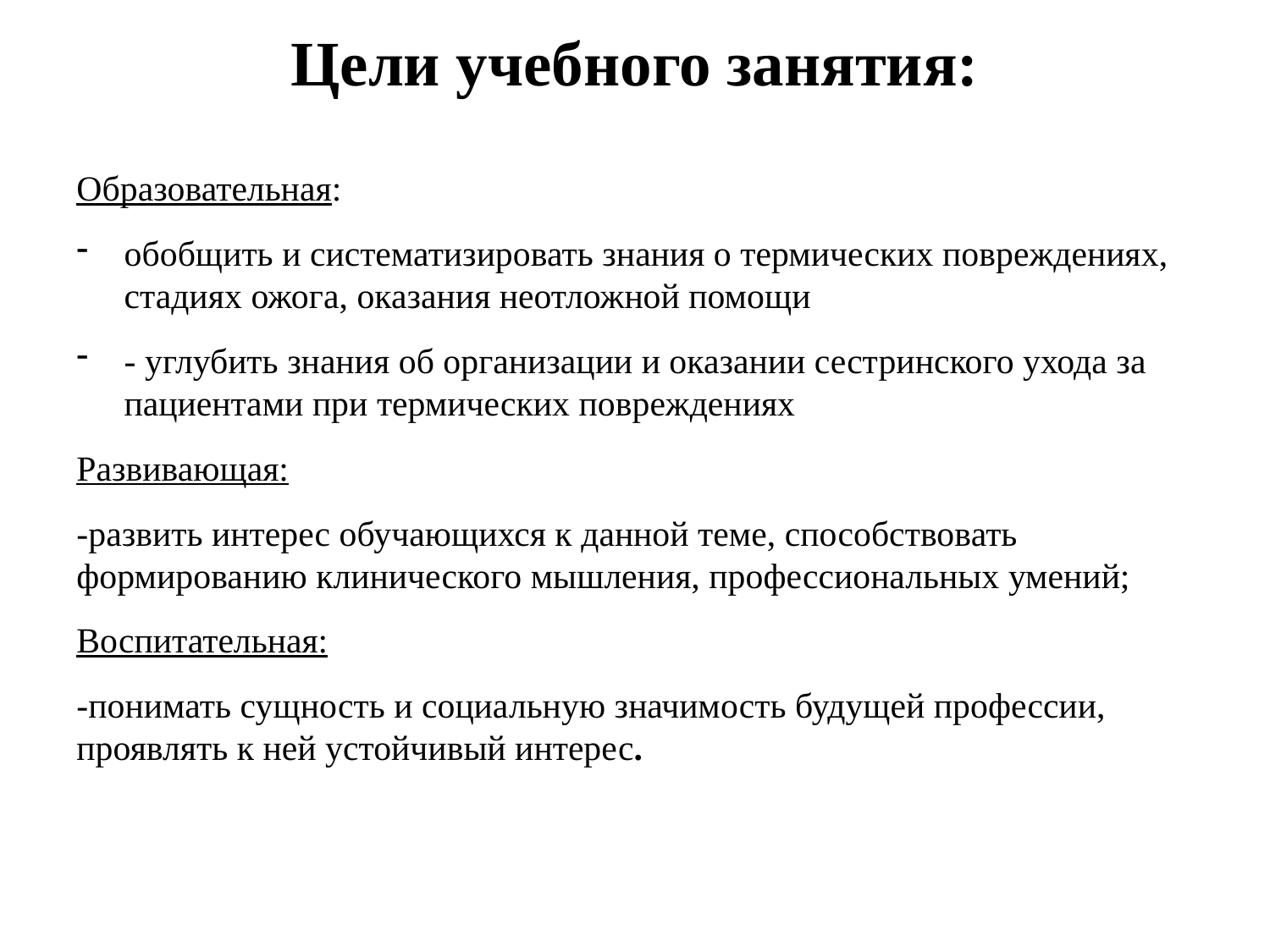

Цели учебного занятия:
Образовательная:
обобщить и систематизировать знания о термических повреждениях, стадиях ожога, оказания неотложной помощи
- углубить знания об организации и оказании сестринского ухода за пациентами при термических повреждениях
Развивающая:
-развить интерес обучающихся к данной теме, способствовать формированию клинического мышления, профессиональных умений;
Воспитательная:
-понимать сущность и социальную значимость будущей профессии, проявлять к ней устойчивый интерес.